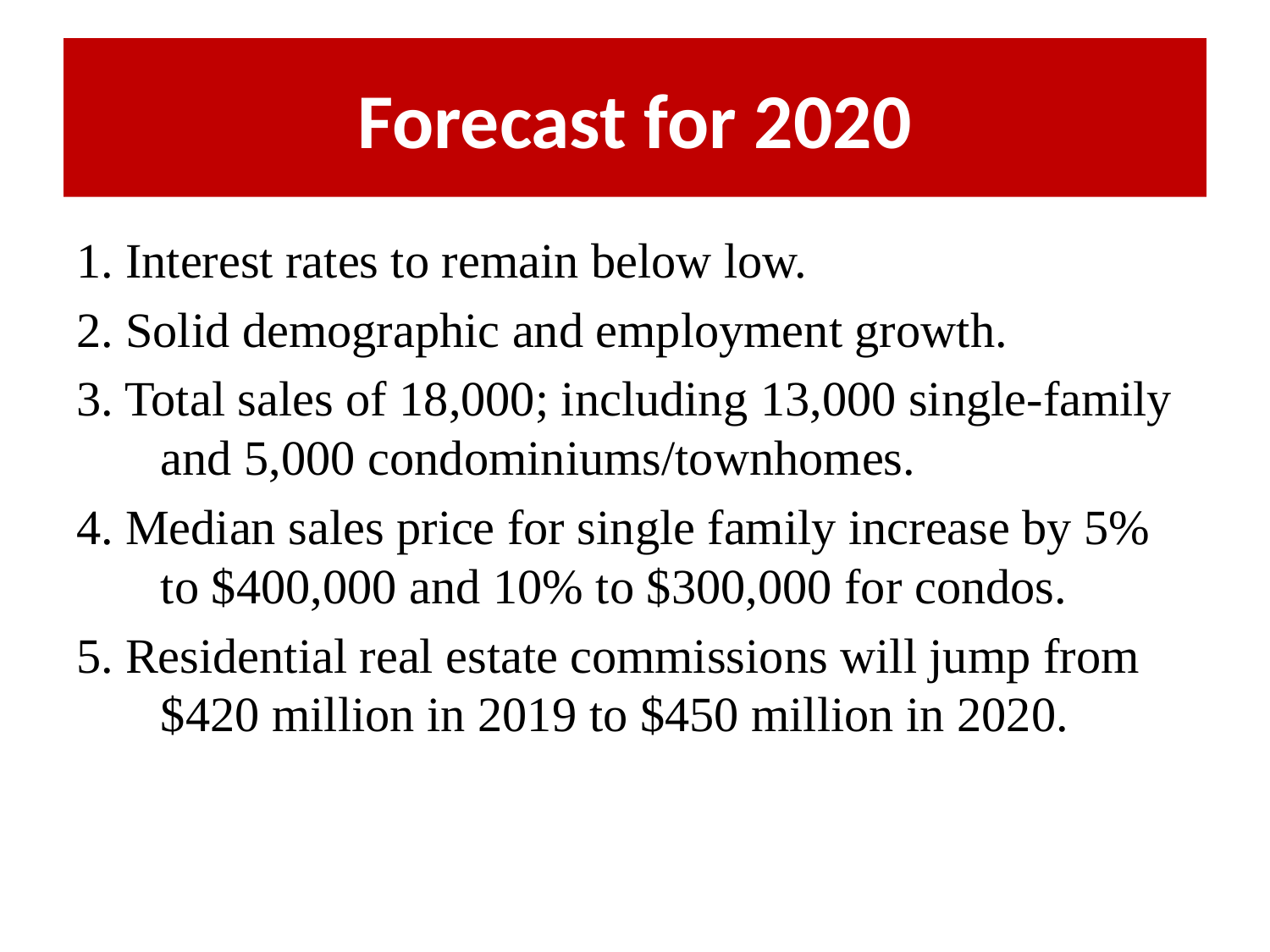

# Forecast for 2020
1. Interest rates to remain below low.
2. Solid demographic and employment growth.
3. Total sales of 18,000; including 13,000 single-family and 5,000 condominiums/townhomes.
4. Median sales price for single family increase by 5% to $400,000 and 10% to $300,000 for condos.
5. Residential real estate commissions will jump from $420 million in 2019 to $450 million in 2020.